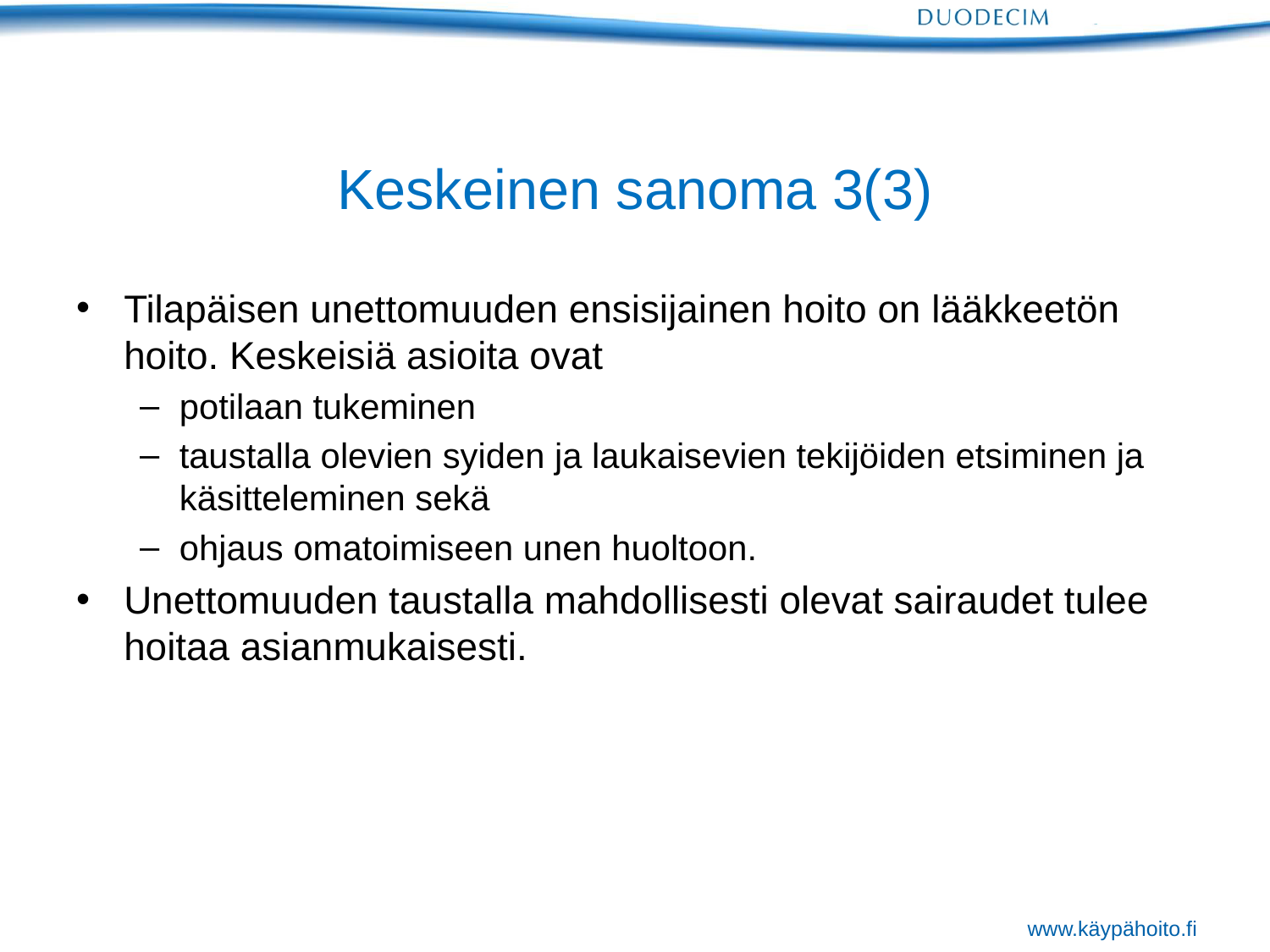

# Keskeinen sanoma 3(3)
Tilapäisen unettomuuden ensisijainen hoito on lääkkeetön hoito. Keskeisiä asioita ovat
potilaan tukeminen
taustalla olevien syiden ja laukaisevien tekijöiden etsiminen ja käsitteleminen sekä
ohjaus omatoimiseen unen huoltoon.
Unettomuuden taustalla mahdollisesti olevat sairaudet tulee hoitaa asianmukaisesti.